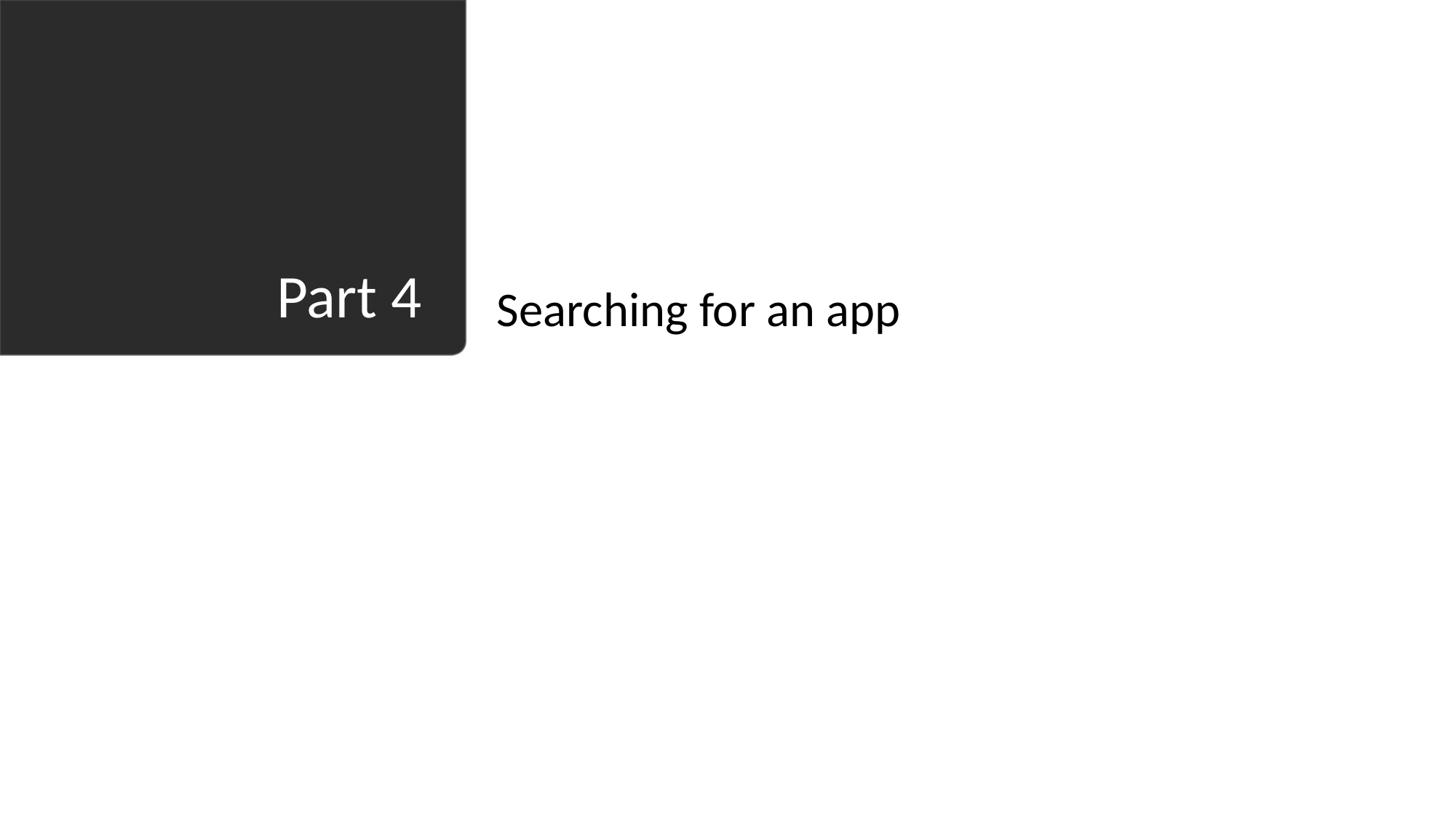

Searching for an app
# Part 4